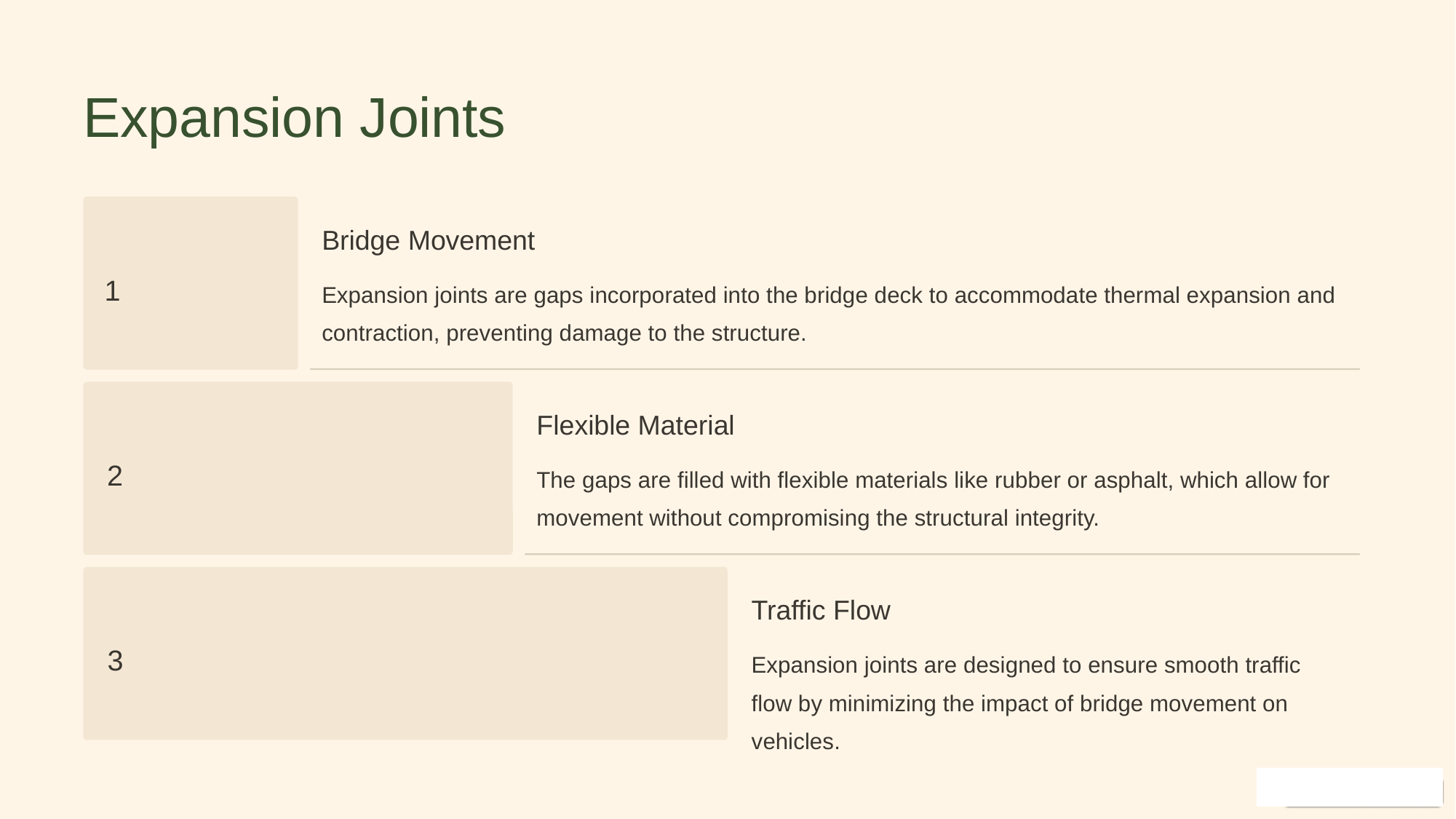

Expansion Joints

Bridge Movement
1
Expansion joints are gaps incorporated into the bridge deck to accommodate thermal expansion and contraction, preventing damage to the structure.

Flexible Material
2
The gaps are filled with flexible materials like rubber or asphalt, which allow for movement without compromising the structural integrity.

Traffic Flow
3
Expansion joints are designed to ensure smooth traffic flow by minimizing the impact of bridge movement on vehicles.